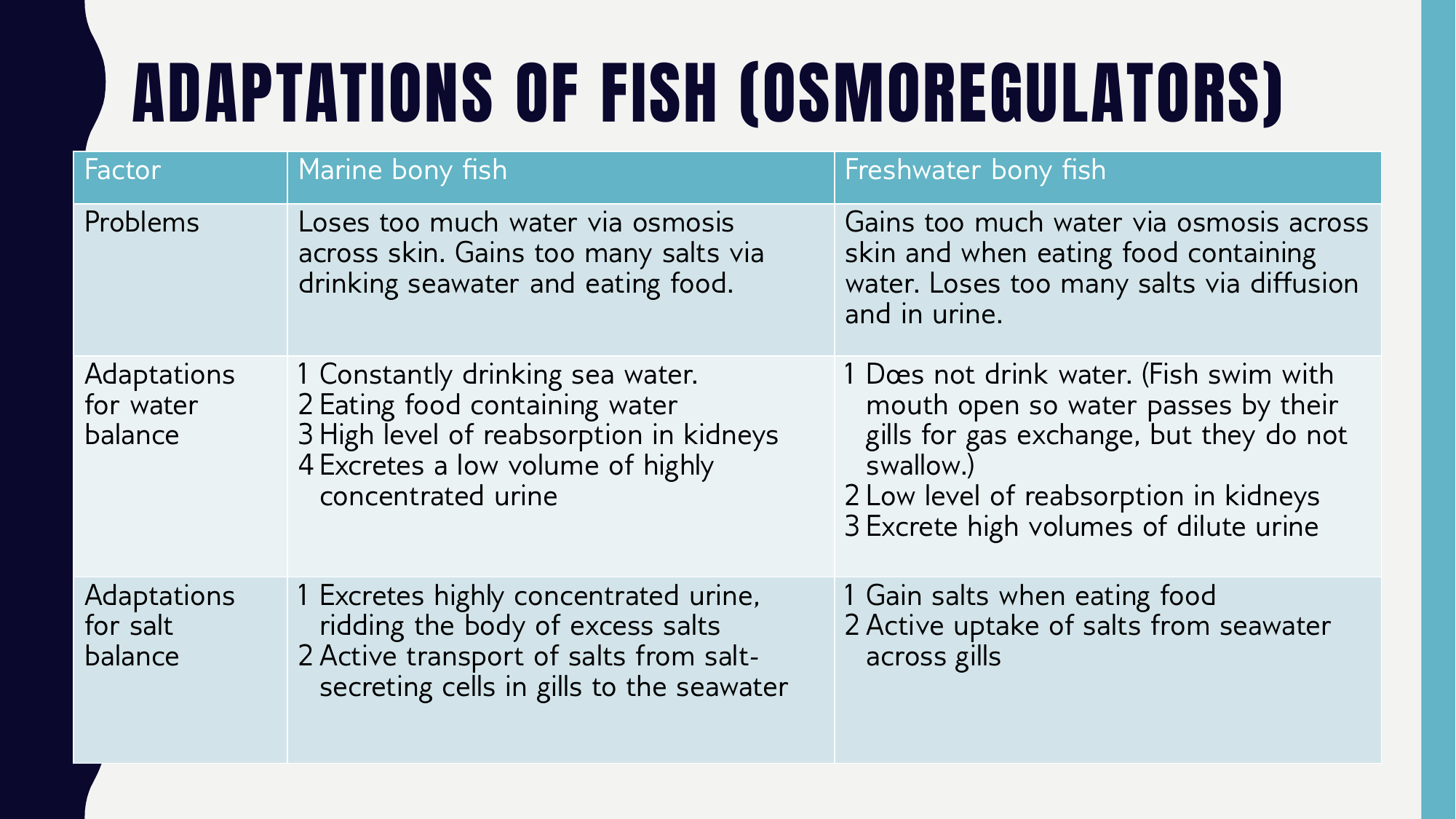

# Adaptations of fish (osmoregulators)
| Factor | Marine bony fish | Freshwater bony fish |
| --- | --- | --- |
| Problems | Loses too much water via osmosis across skin. Gains too many salts via drinking seawater and eating food. | Gains too much water via osmosis across skin and when eating food containing water. Loses too many salts via diffusion and in urine. |
| Adaptations for water balance | 1 Constantly drinking sea water. 2 Eating food containing water 3 High level of reabsorption in kidneys 4 Excretes a low volume of highly concentrated urine | 1 Does not drink water. (Fish swim with mouth open so water passes by their gills for gas exchange, but they do not swallow.) 2 Low level of reabsorption in kidneys 3 Excrete high volumes of dilute urine |
| Adaptations for salt balance | 1 Excretes highly concentrated urine, ridding the body of excess salts 2 Active transport of salts from salt-secreting cells in gills to the seawater | 1 Gain salts when eating food 2 Active uptake of salts from seawater across gills |